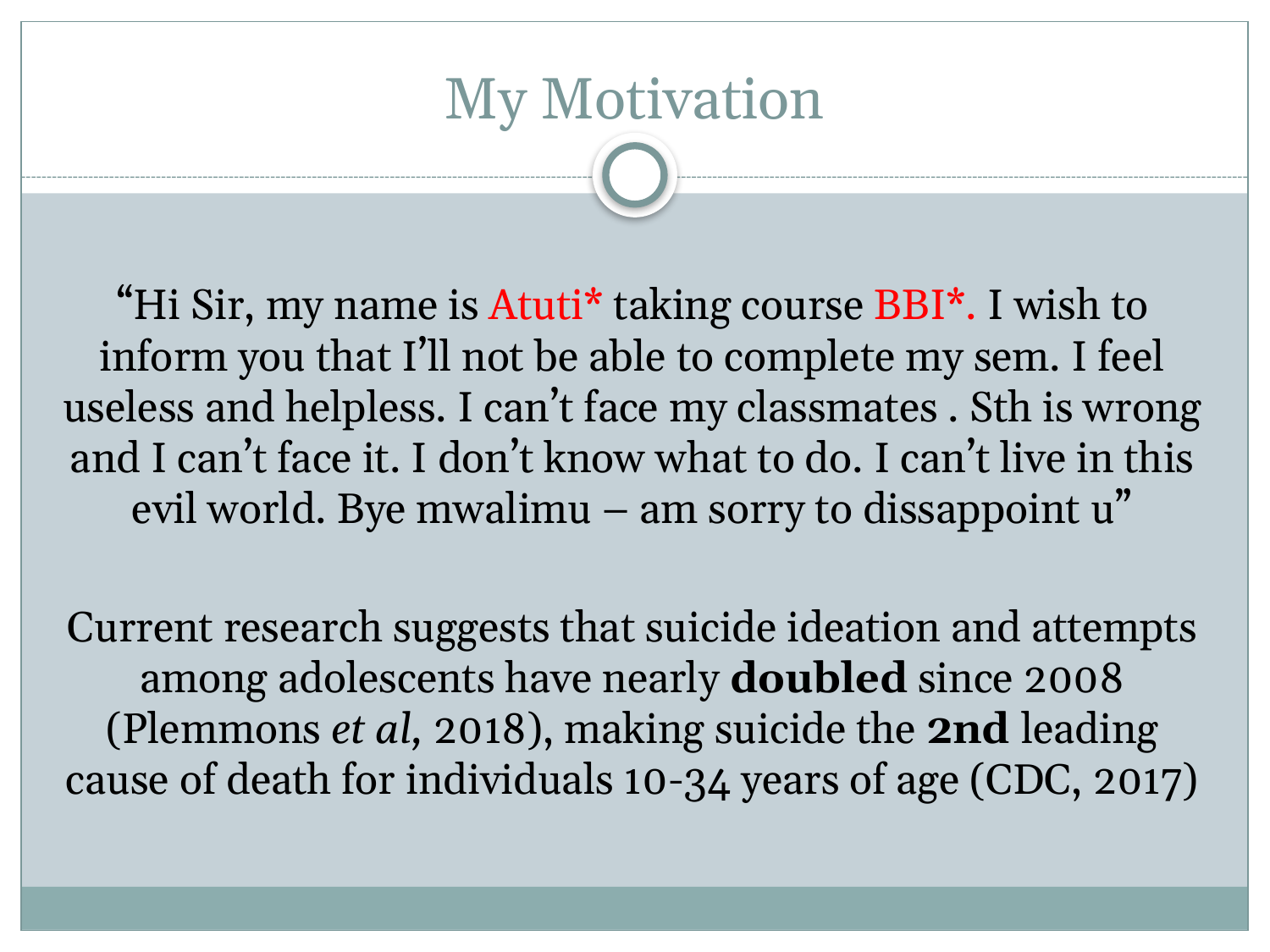

# My Motivation

“Hi Sir, my name is Atuti* taking course BBI*. I wish to inform you that I’ll not be able to complete my sem. I feel useless and helpless. I can’t face my classmates . Sth is wrong and I can’t face it. I don’t know what to do. I can’t live in this evil world. Bye mwalimu – am sorry to dissappoint u”

Current research suggests that suicide ideation and attempts among adolescents have nearly doubled since 2008 (Plemmons et al, 2018), making suicide the 2nd leading cause of death for individuals 10-34 years of age (CDC, 2017)